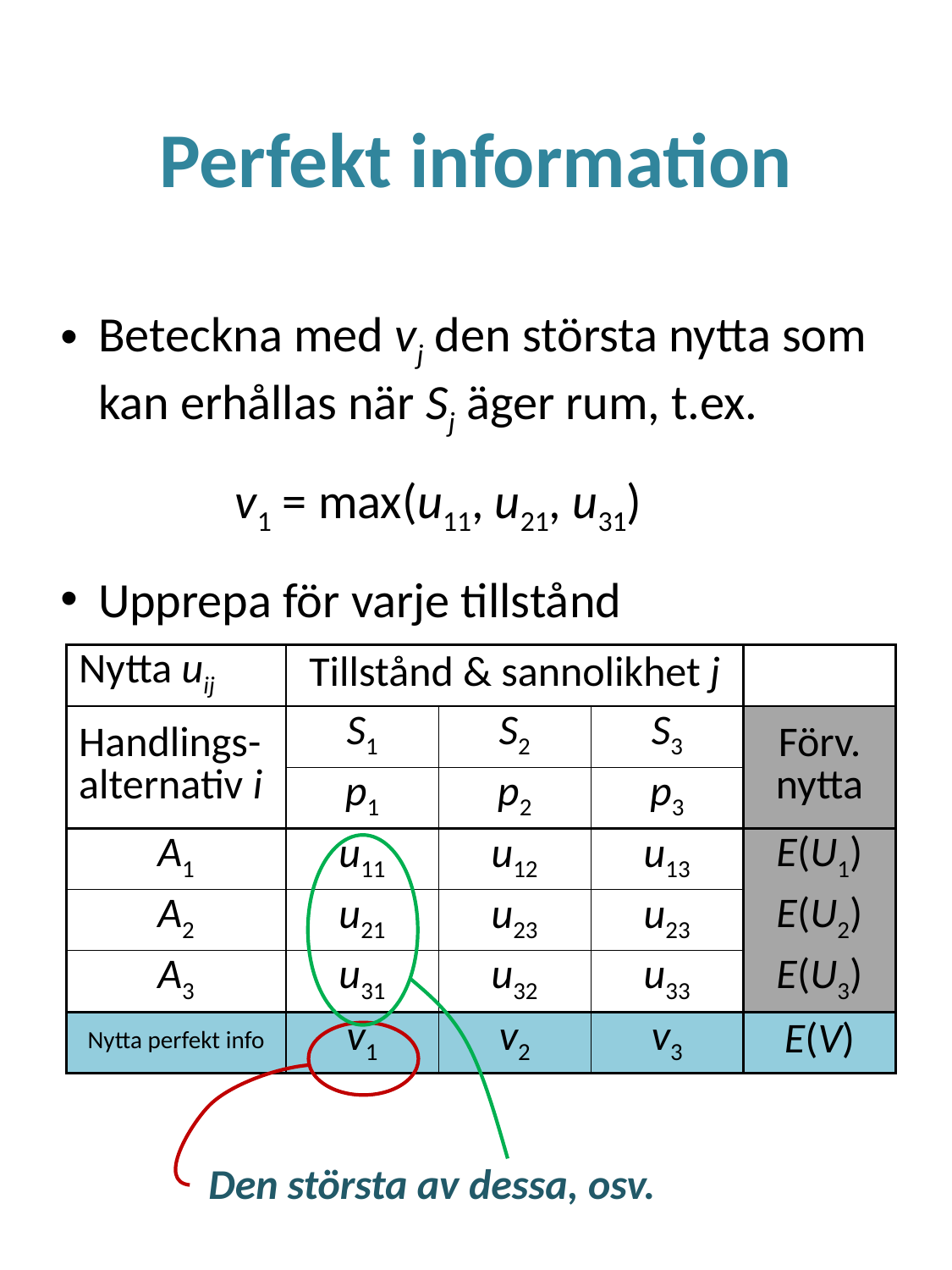

# Perfekt information
Beteckna med vj den största nytta som kan erhållas när Sj äger rum, t.ex.
	v1 = max(u11, u21, u31)
Upprepa för varje tillstånd
| Nytta uij | Tillstånd & sannolikhet j |  |  |  |
| --- | --- | --- | --- | --- |
| Handlings-alternativ i | S1 | S2 | S3 | Förv. nytta |
|  | p1 | p2 | p3 |  |
| A1 | u11 | u12 | u13 | E(U1) |
| A2 | u21 | u23 | u23 | E(U2) |
| A3 | u31 | u32 | u33 | E(U3) |
| Nytta perfekt info | v1 | v2 | v3 | E(V) |

Den största av dessa, osv.